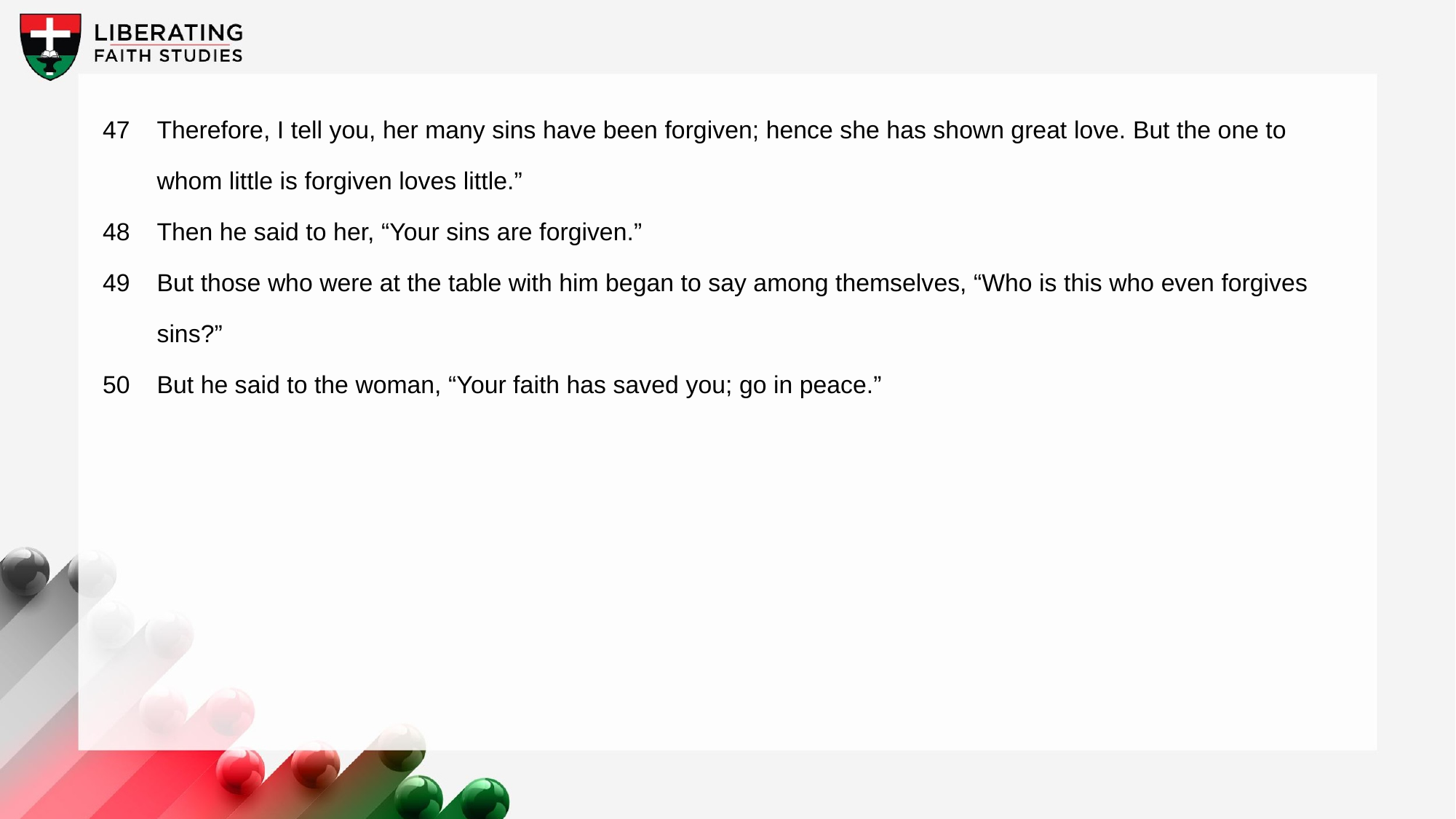

47	Therefore, I tell you, her many sins have been forgiven; hence she has shown great love. But the one to whom little is forgiven loves little.”
48	Then he said to her, “Your sins are forgiven.”
49	But those who were at the table with him began to say among themselves, “Who is this who even forgives sins?”
50	But he said to the woman, “Your faith has saved you; go in peace.”